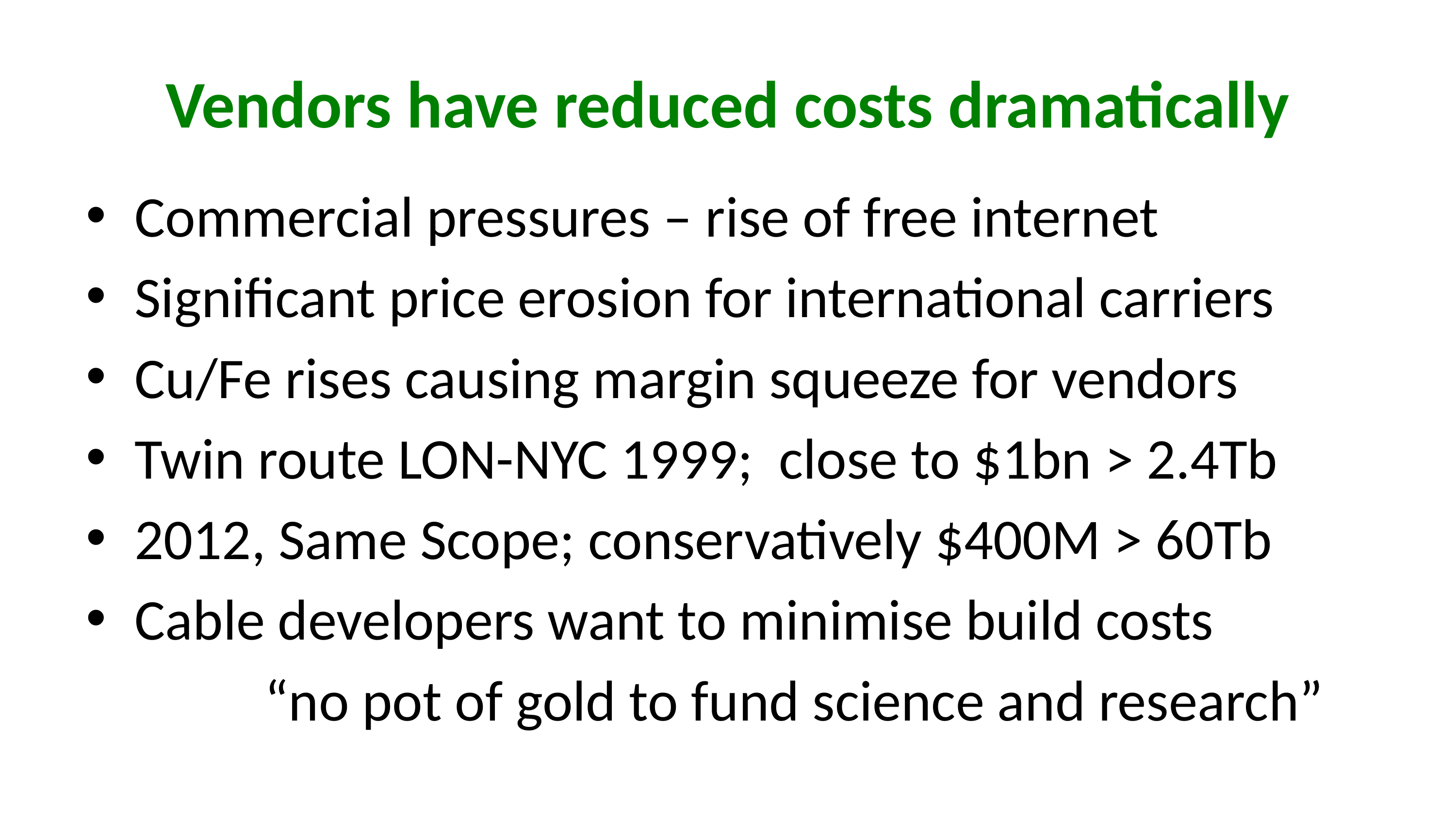

# Vendors have reduced costs dramatically
Commercial pressures – rise of free internet
Significant price erosion for international carriers
Cu/Fe rises causing margin squeeze for vendors
Twin route LON-NYC 1999;  close to $1bn > 2.4Tb
2012, Same Scope; conservatively $400M > 60Tb
Cable developers want to minimise build costs
	          “no pot of gold to fund science and research”